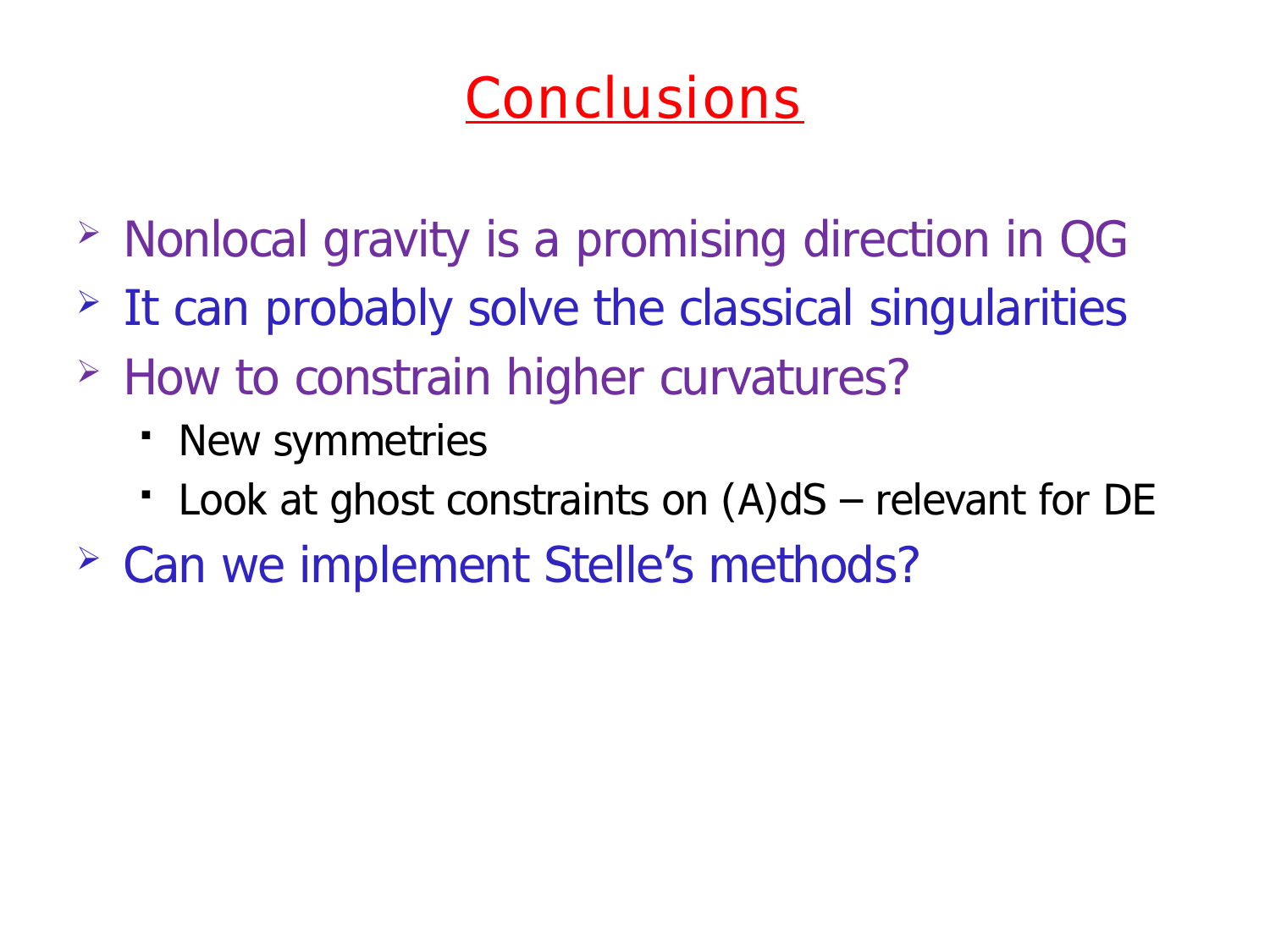

# Conclusions
Nonlocal gravity is a promising direction in QG
It can probably solve the classical singularities
How to constrain higher curvatures?
New symmetries
Look at ghost constraints on (A)dS – relevant for DE
Can we implement Stelle’s methods?